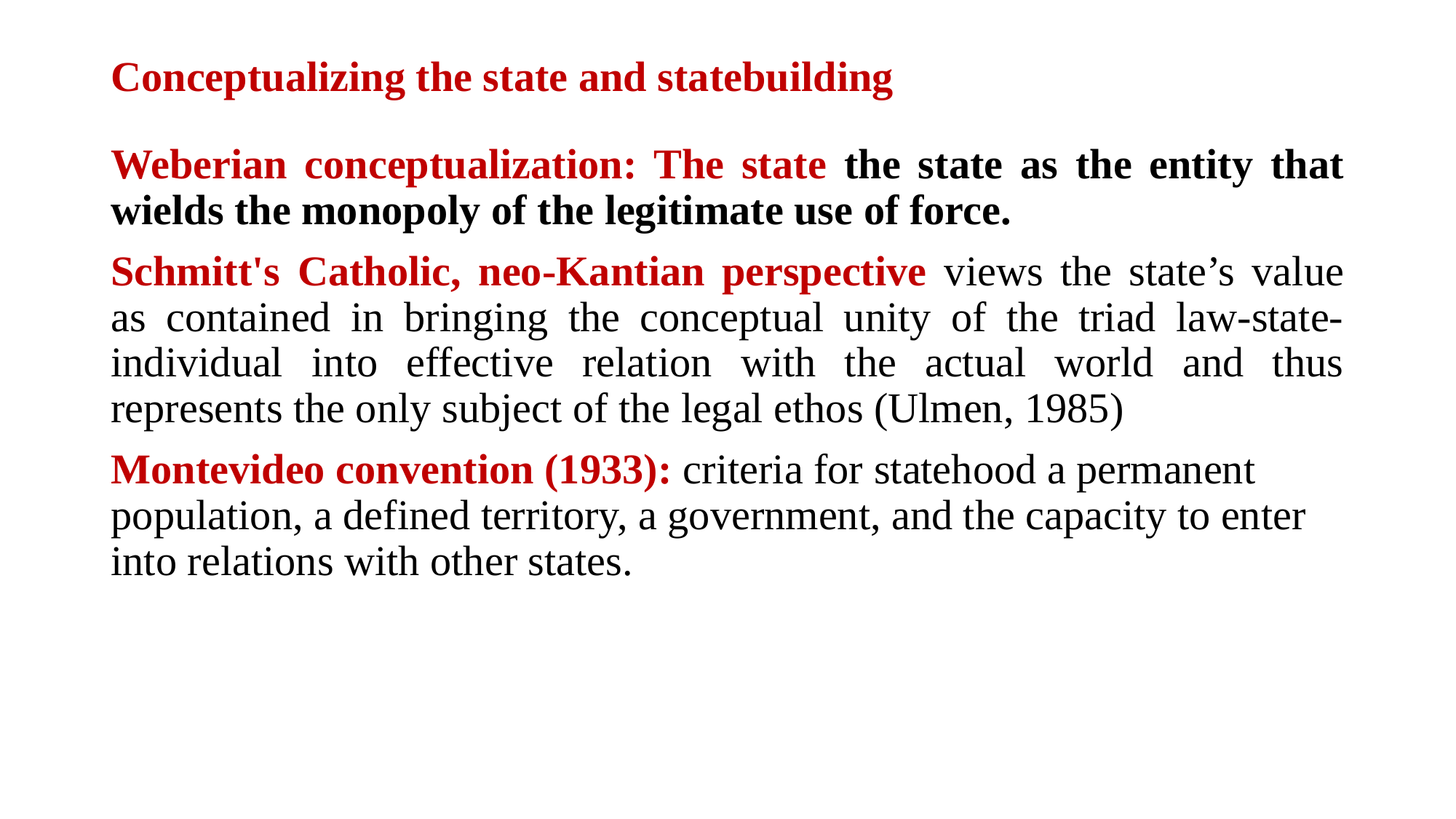

# Conceptualizing the state and statebuilding
Weberian conceptualization: The state the state as the entity that wields the monopoly of the legitimate use of force.
Schmitt's Catholic, neo-Kantian perspective views the state’s value as contained in bringing the conceptual unity of the triad law-state-individual into effective relation with the actual world and thus represents the only subject of the legal ethos (Ulmen, 1985)
Montevideo convention (1933): criteria for statehood a permanent population, a defined territory, a government, and the capacity to enter into relations with other states.